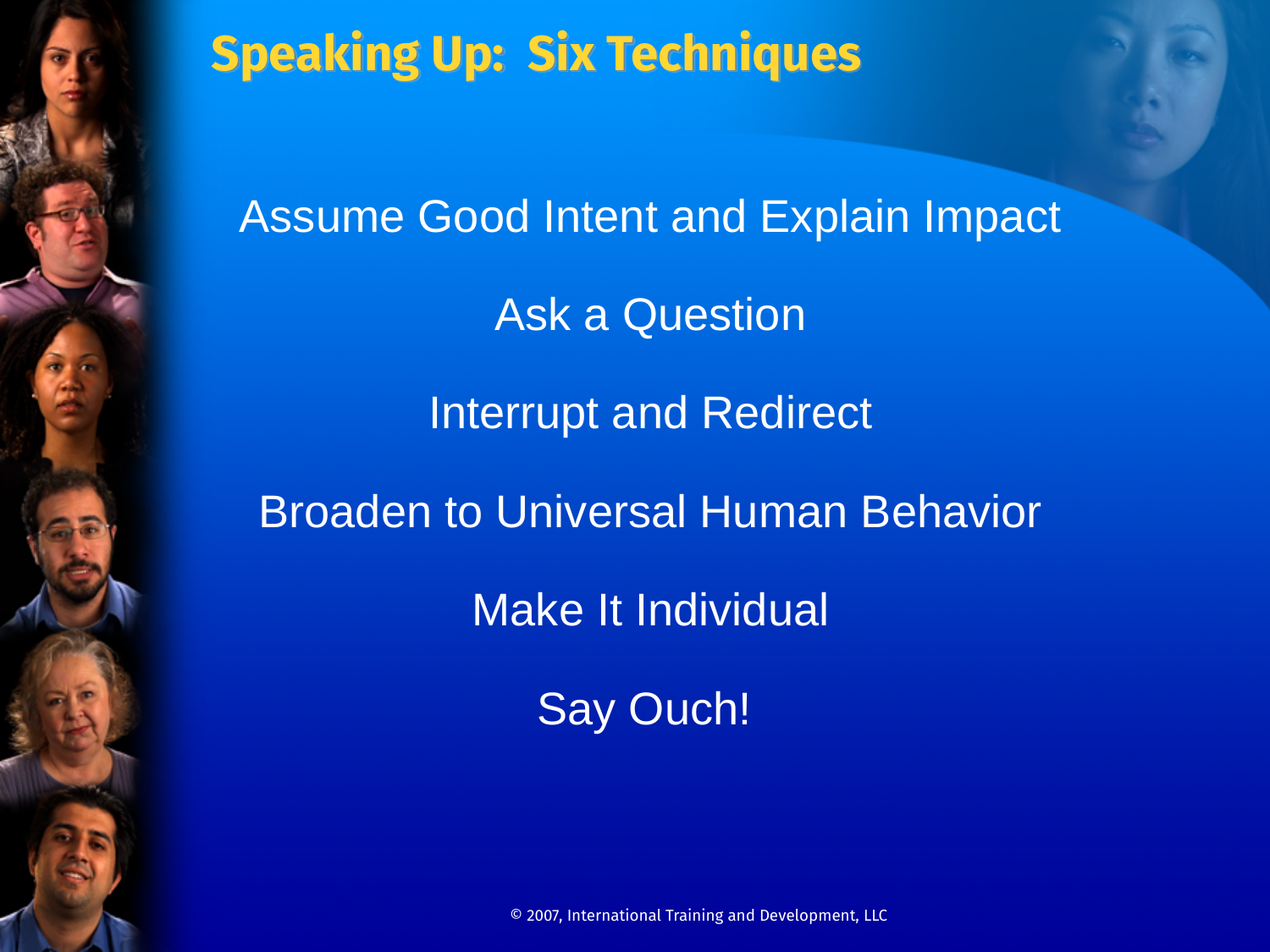

# Speaking Up:  Six Techniques
Assume Good Intent and Explain Impact
Ask a Question
Interrupt and Redirect
Broaden to Universal Human Behavior
Make It Individual
Say Ouch!
© 2007, International Training and Development, LLC